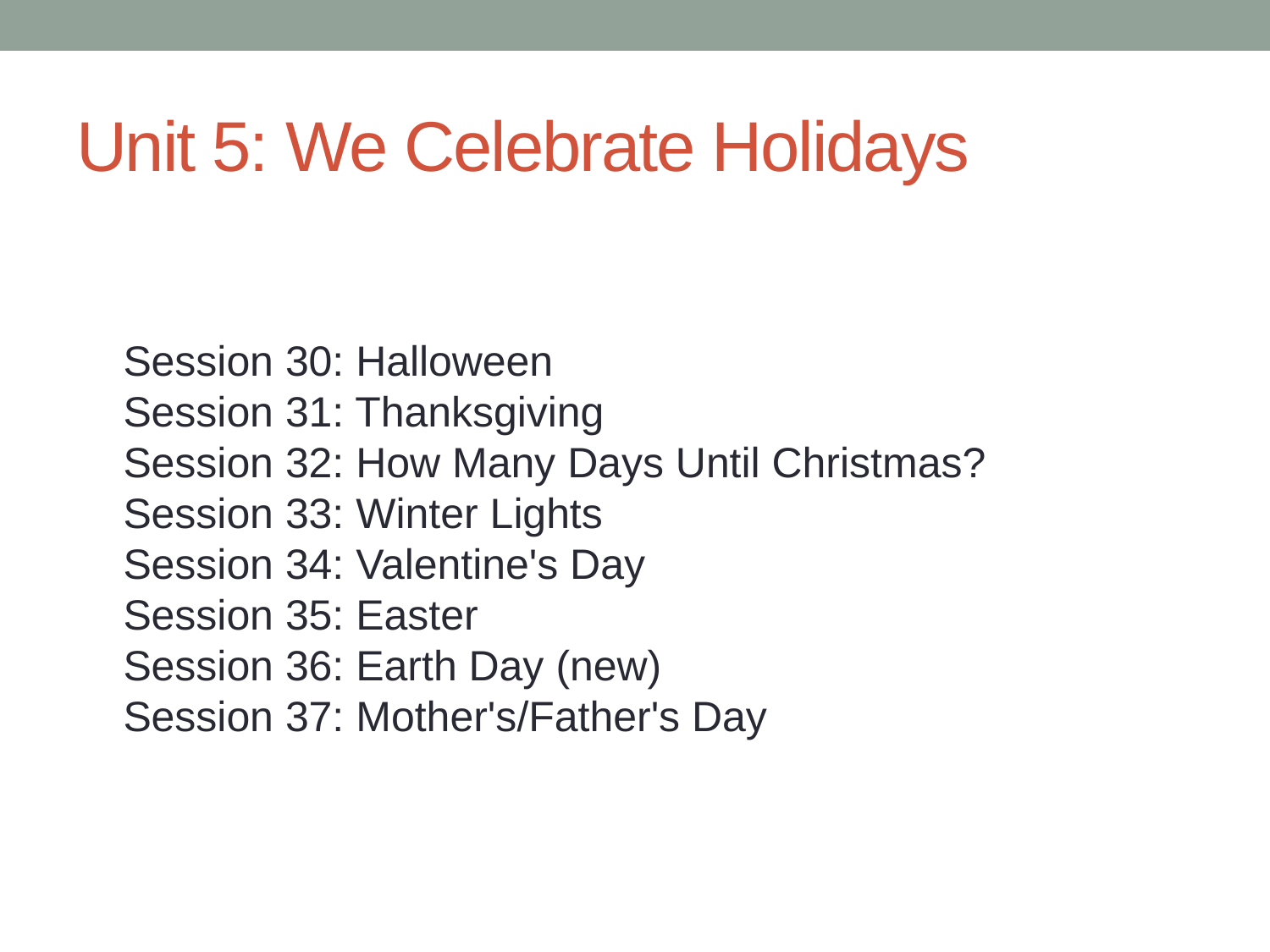

# Unit 5: We Celebrate Holidays
Session 30: Halloween
Session 31: Thanksgiving
Session 32: How Many Days Until Christmas?
Session 33: Winter Lights
Session 34: Valentine's Day
Session 35: Easter
Session 36: Earth Day (new)
Session 37: Mother's/Father's Day